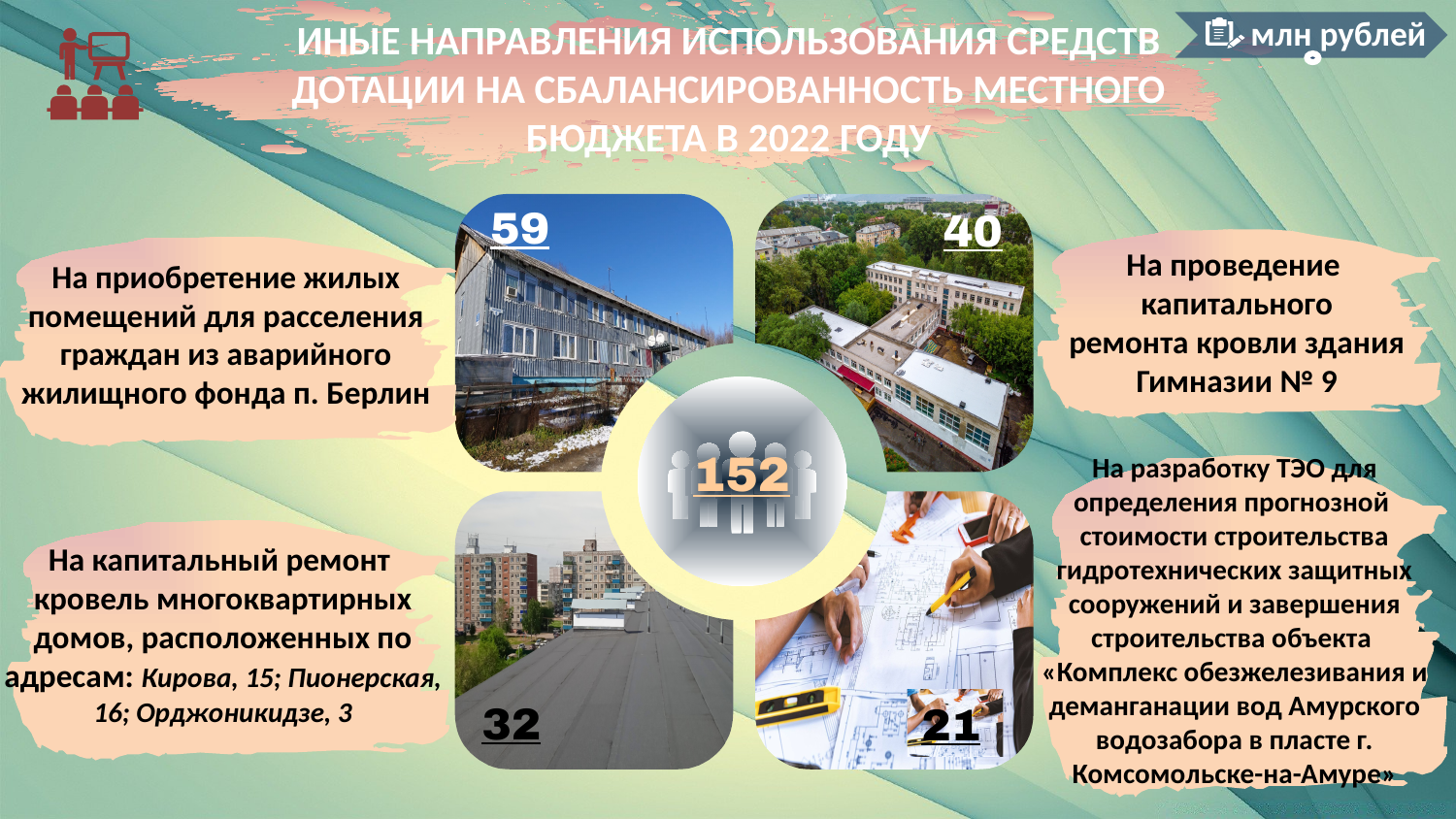

млн рублей
ИНЫЕ НАПРАВЛЕНИЯ ИСПОЛЬЗОВАНИЯ СРЕДСТВ
ДОТАЦИИ НА СБАЛАНСИРОВАННОСТЬ МЕСТНОГО
БЮДЖЕТА В 2022 ГОДУ

59

40

На проведение
капитального
ремонта кровли здания
Гимназии № 9
На приобретение жилых
помещений для расселения граждан из аварийного жилищного фонда п. Берлин

152
На разработку ТЭО для определения прогнозной
стоимости строительства гидротехнических защитных сооружений и завершения строительства объекта
«Комплекс обезжелезивания и деманганации вод Амурского водозабора в пласте г. Комсомольске-на-Амуре»

21

На капитальный ремонт
кровель многоквартирных домов, расположенных по адресам: Кирова, 15; Пионерская, 16; Орджоникидзе, 3
32